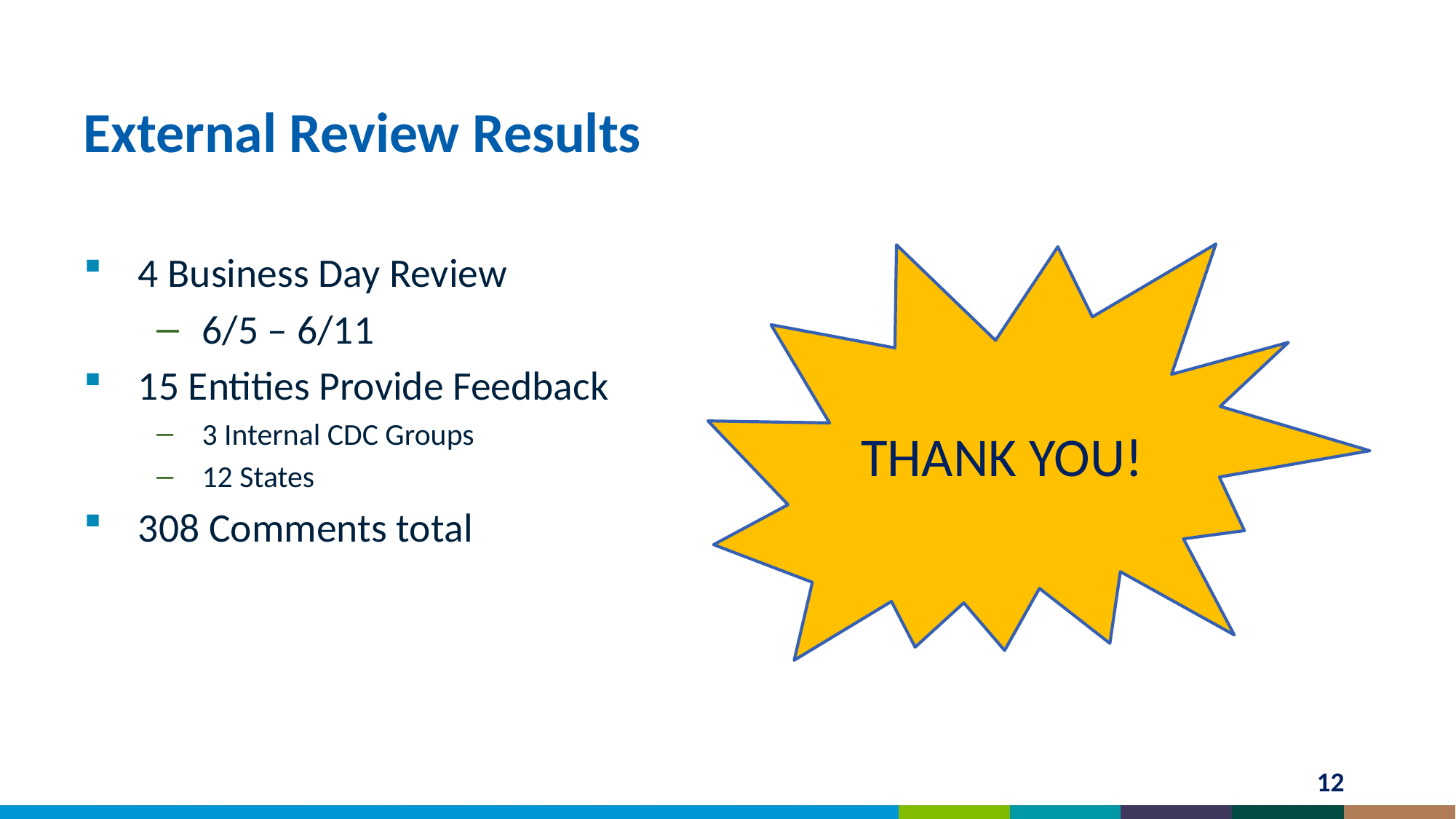

# External Review Results

4 Business Day Review
6/5 – 6/11
15 Entities Provide Feedback
3 Internal CDC Groups
12 States
308 Comments total

THANK YOU!
12